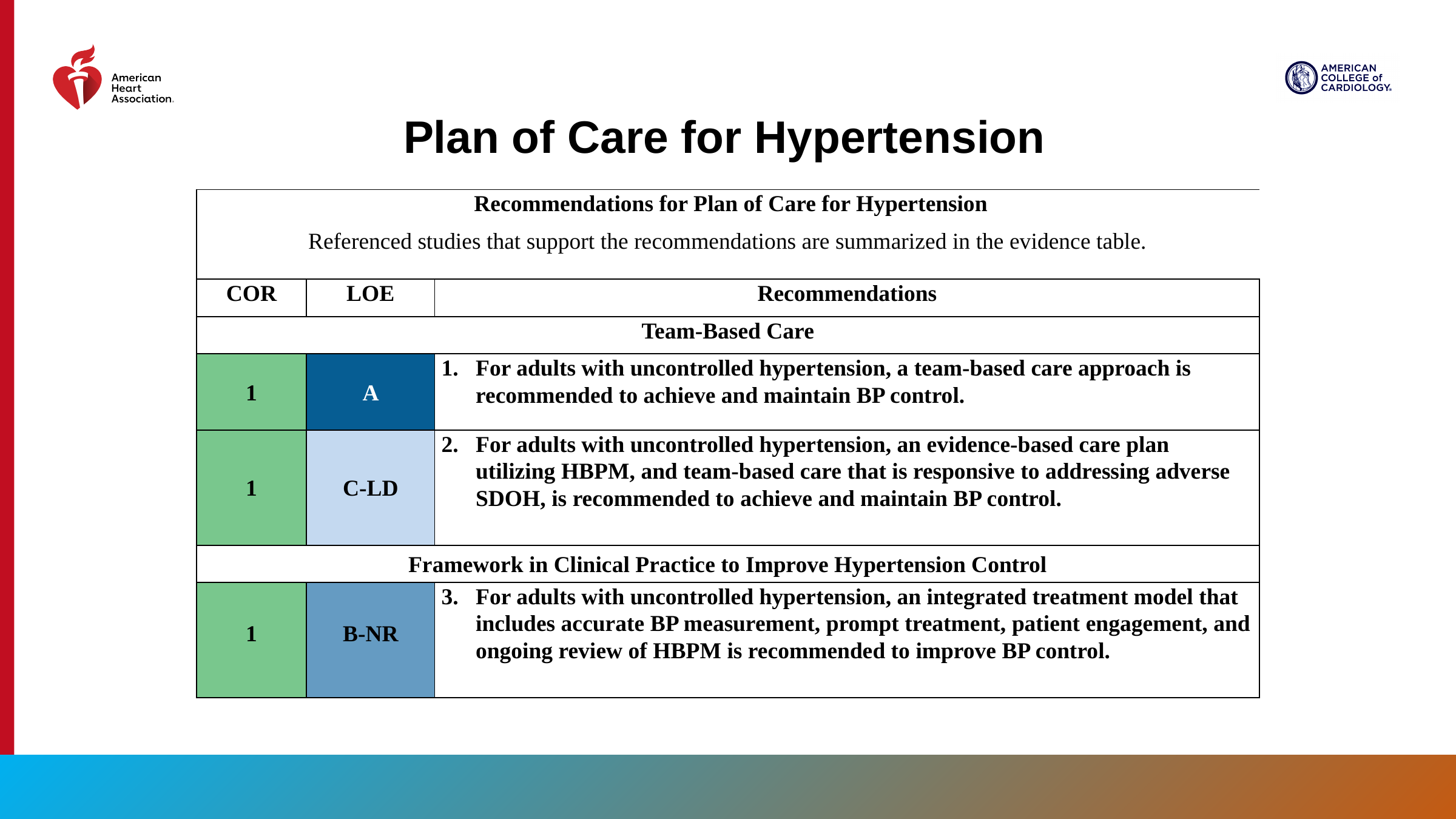

Plan of Care for Hypertension
| Recommendations for Plan of Care for Hypertension Referenced studies that support the recommendations are summarized in the evidence table. |  |  |
| --- | --- | --- |
| COR | LOE | Recommendations |
| Team-Based Care |  |  |
| 1 | A | For adults with uncontrolled hypertension, a team-based care approach is recommended to achieve and maintain BP control. |
| 1 | C-LD | For adults with uncontrolled hypertension, an evidence-based care plan utilizing HBPM, and team-based care that is responsive to addressing adverse SDOH, is recommended to achieve and maintain BP control. |
| Framework in Clinical Practice to Improve Hypertension Control |  |  |
| 1 | B-NR | For adults with uncontrolled hypertension, an integrated treatment model that includes accurate BP measurement, prompt treatment, patient engagement, and ongoing review of HBPM is recommended to improve BP control. |
124